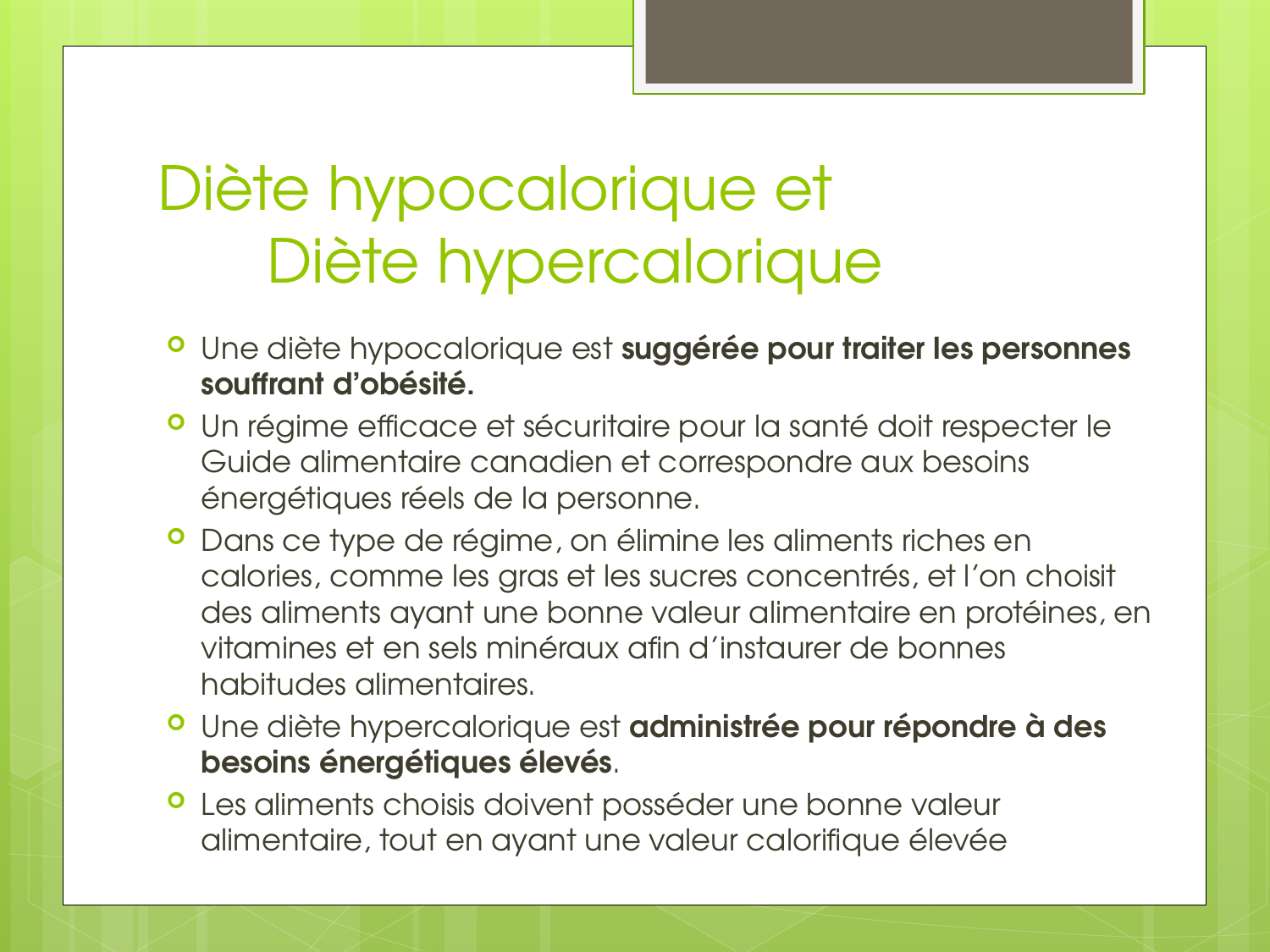

# Diète hypocalorique et Diète hypercalorique
Une diète hypocalorique est suggérée pour traiter les personnes souffrant d’obésité.
Un régime efficace et sécuritaire pour la santé doit respecter le Guide alimentaire canadien et correspondre aux besoins énergétiques réels de la personne.
Dans ce type de régime, on élimine les aliments riches en calories, comme les gras et les sucres concentrés, et l’on choisit des aliments ayant une bonne valeur alimentaire en protéines, en vitamines et en sels minéraux afin d’instaurer de bonnes habitudes alimentaires.
Une diète hypercalorique est administrée pour répondre à des besoins énergétiques élevés.
Les aliments choisis doivent posséder une bonne valeur alimentaire, tout en ayant une valeur calorifique élevée